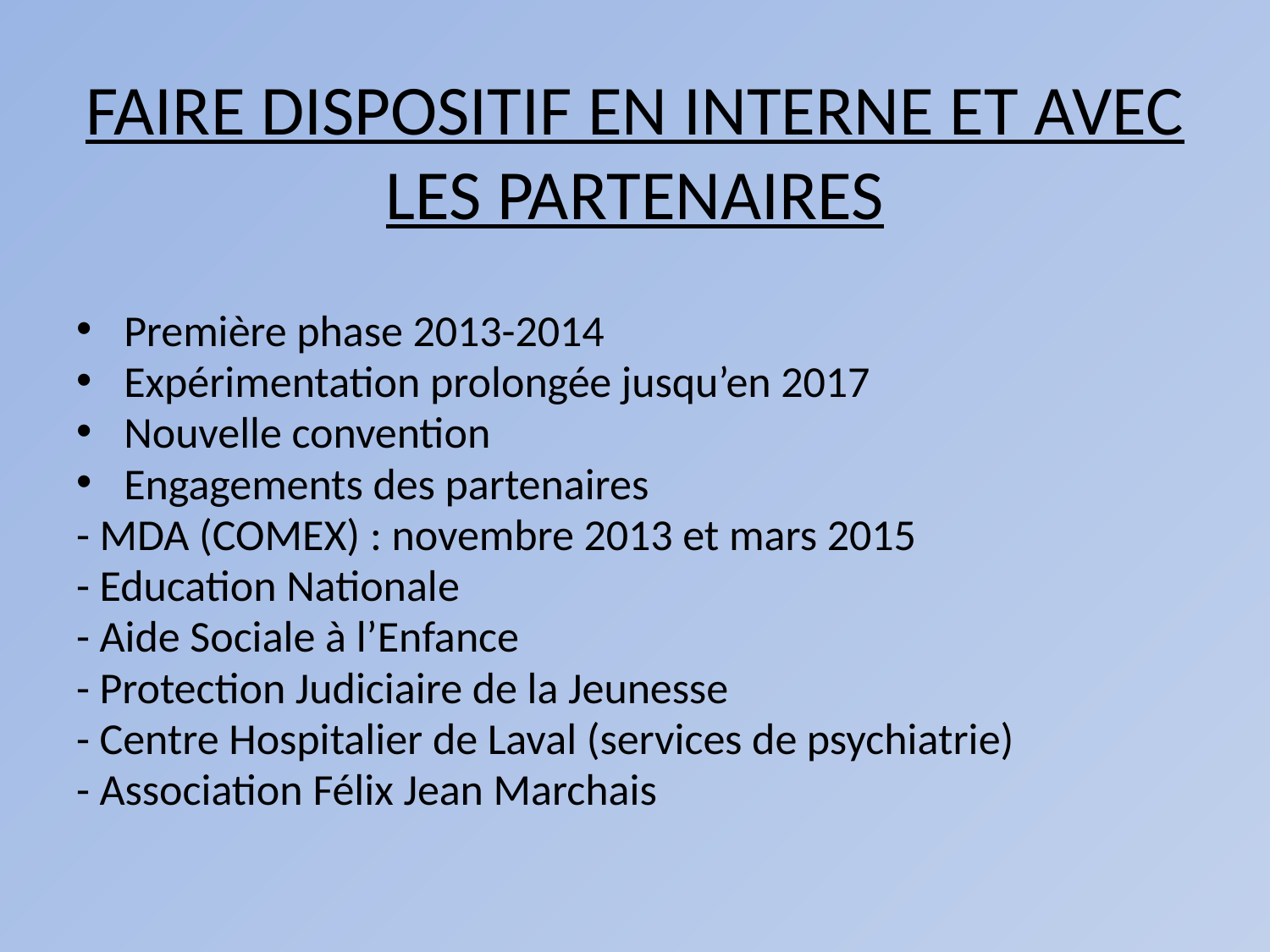

# FAIRE DISPOSITIF EN INTERNE ET AVEC LES PARTENAIRES
Première phase 2013-2014
Expérimentation prolongée jusqu’en 2017
Nouvelle convention
Engagements des partenaires
- MDA (COMEX) : novembre 2013 et mars 2015
- Education Nationale
- Aide Sociale à l’Enfance
- Protection Judiciaire de la Jeunesse
- Centre Hospitalier de Laval (services de psychiatrie)
- Association Félix Jean Marchais